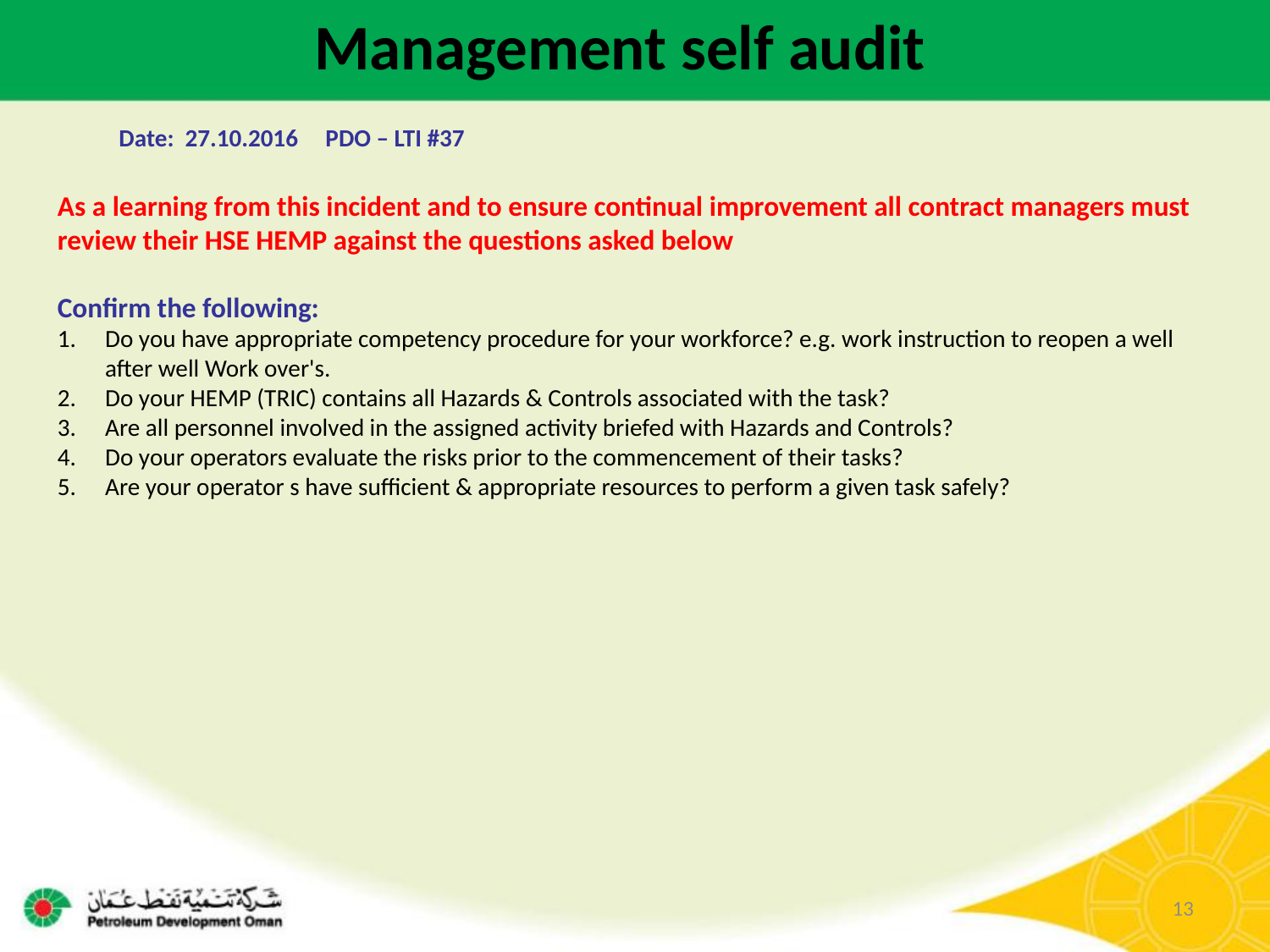

Management self audit

Date:  27.10.2016     PDO – LTI #37

As a learning from this incident and to ensure continual improvement all contract managers must review their HSE HEMP against the questions asked below

Confirm the following:
Do you have appropriate competency procedure for your workforce? e.g. work instruction to reopen a well after well Work over's.
Do your HEMP (TRIC) contains all Hazards & Controls associated with the task?
Are all personnel involved in the assigned activity briefed with Hazards and Controls?
Do your operators evaluate the risks prior to the commencement of their tasks?
Are your operator s have sufficient & appropriate resources to perform a given task safely?
13